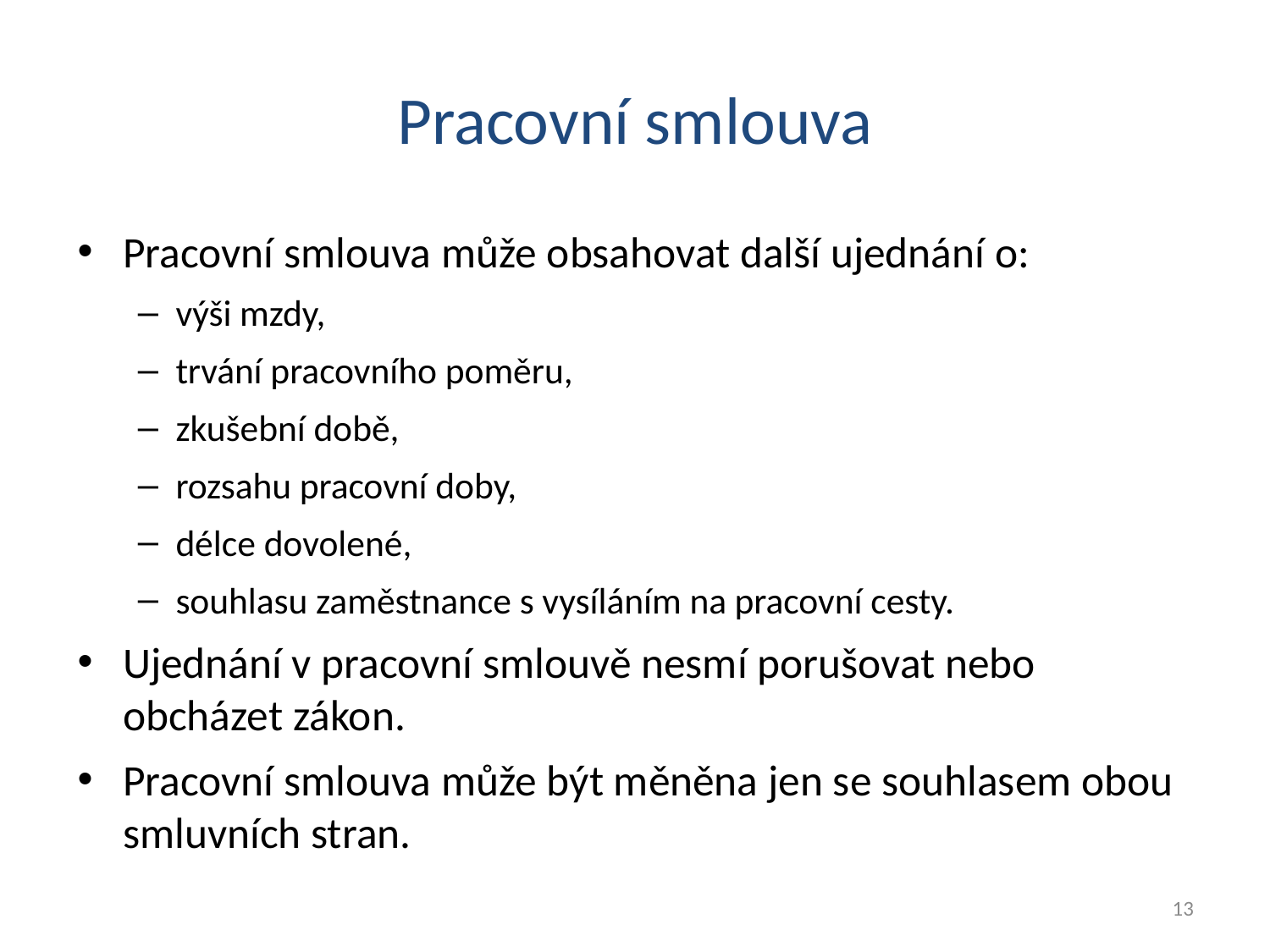

# Pracovní smlouva
Pracovní smlouva může obsahovat další ujednání o:
výši mzdy,
trvání pracovního poměru,
zkušební době,
rozsahu pracovní doby,
délce dovolené,
souhlasu zaměstnance s vysíláním na pracovní cesty.
Ujednání v pracovní smlouvě nesmí porušovat nebo obcházet zákon.
Pracovní smlouva může být měněna jen se souhlasem obou smluvních stran.
13